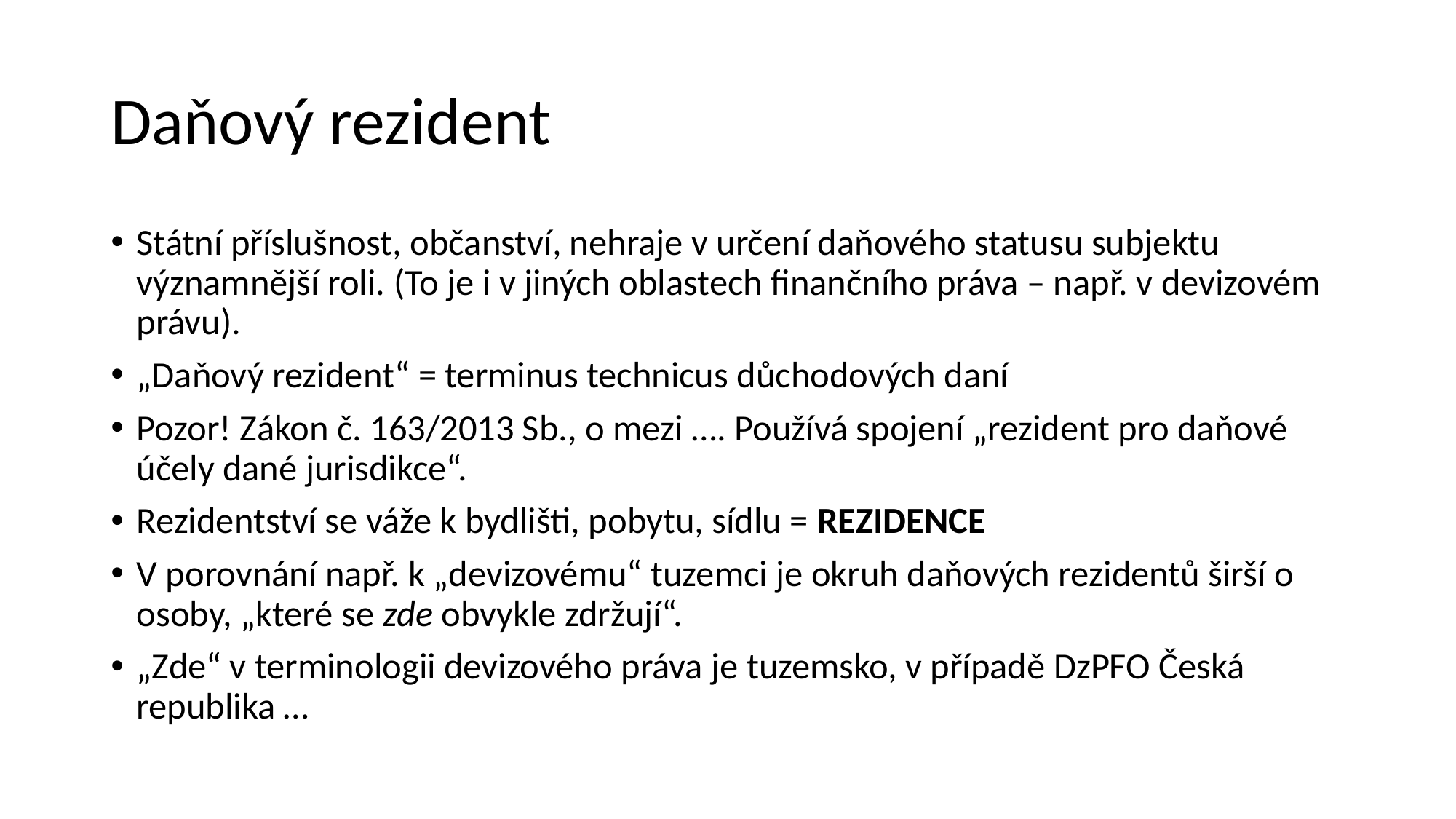

# Daňový rezident
Státní příslušnost, občanství, nehraje v určení daňového statusu subjektu významnější roli. (To je i v jiných oblastech finančního práva – např. v devizovém právu).
„Daňový rezident“ = terminus technicus důchodových daní
Pozor! Zákon č. 163/2013 Sb., o mezi …. Používá spojení „rezident pro daňové účely dané jurisdikce“.
Rezidentství se váže k bydlišti, pobytu, sídlu = REZIDENCE
V porovnání např. k „devizovému“ tuzemci je okruh daňových rezidentů širší o osoby, „které se zde obvykle zdržují“.
„Zde“ v terminologii devizového práva je tuzemsko, v případě DzPFO Česká republika …